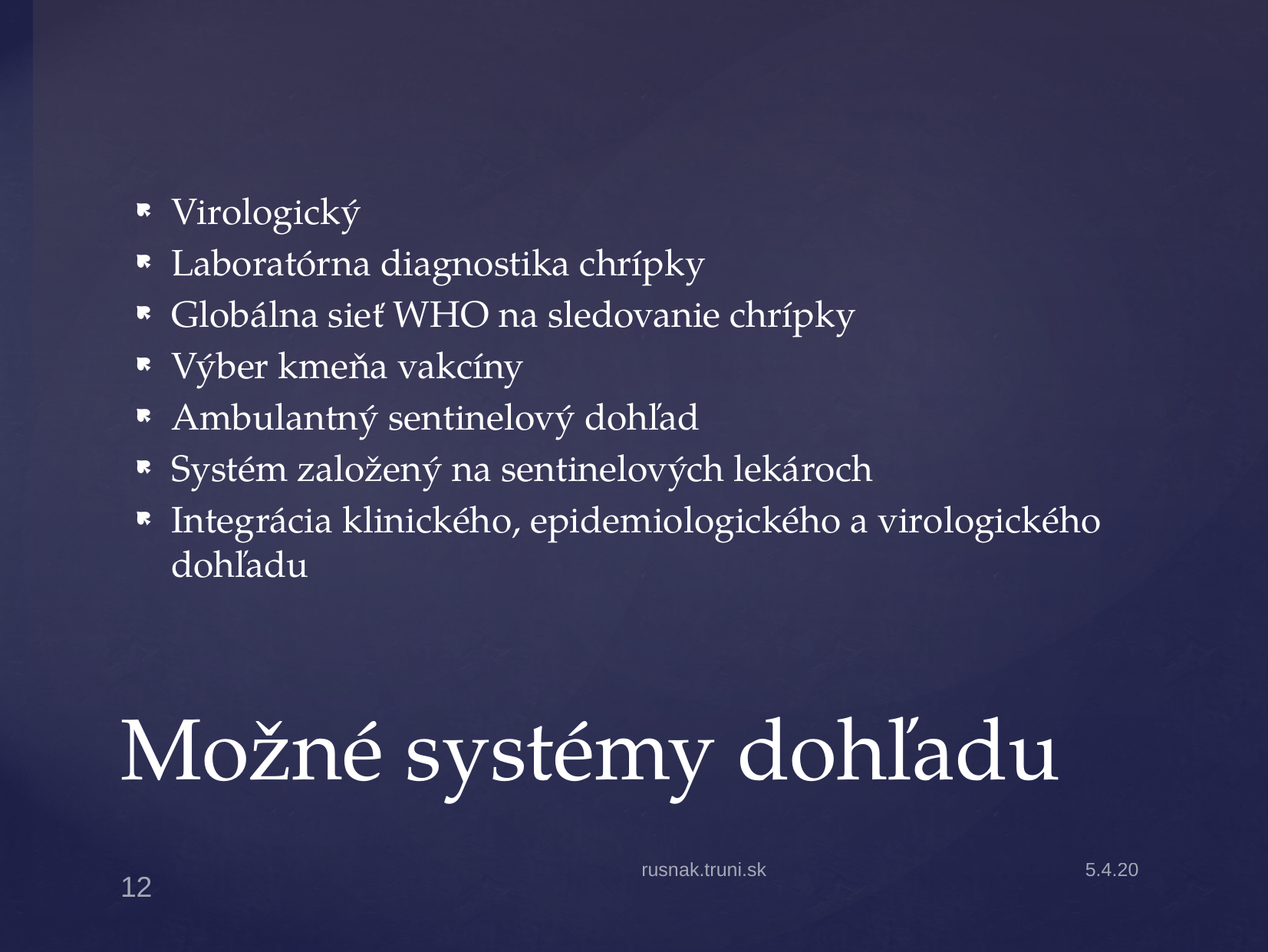

Virologický
Laboratórna diagnostika chrípky
Globálna sieť WHO na sledovanie chrípky
Výber kmeňa vakcíny
Ambulantný sentinelový dohľad
Systém založený na sentinelových lekároch
Integrácia klinického, epidemiologického a virologického dohľadu
# Možné systémy dohľadu
rusnak.truni.sk
5.4.20
12